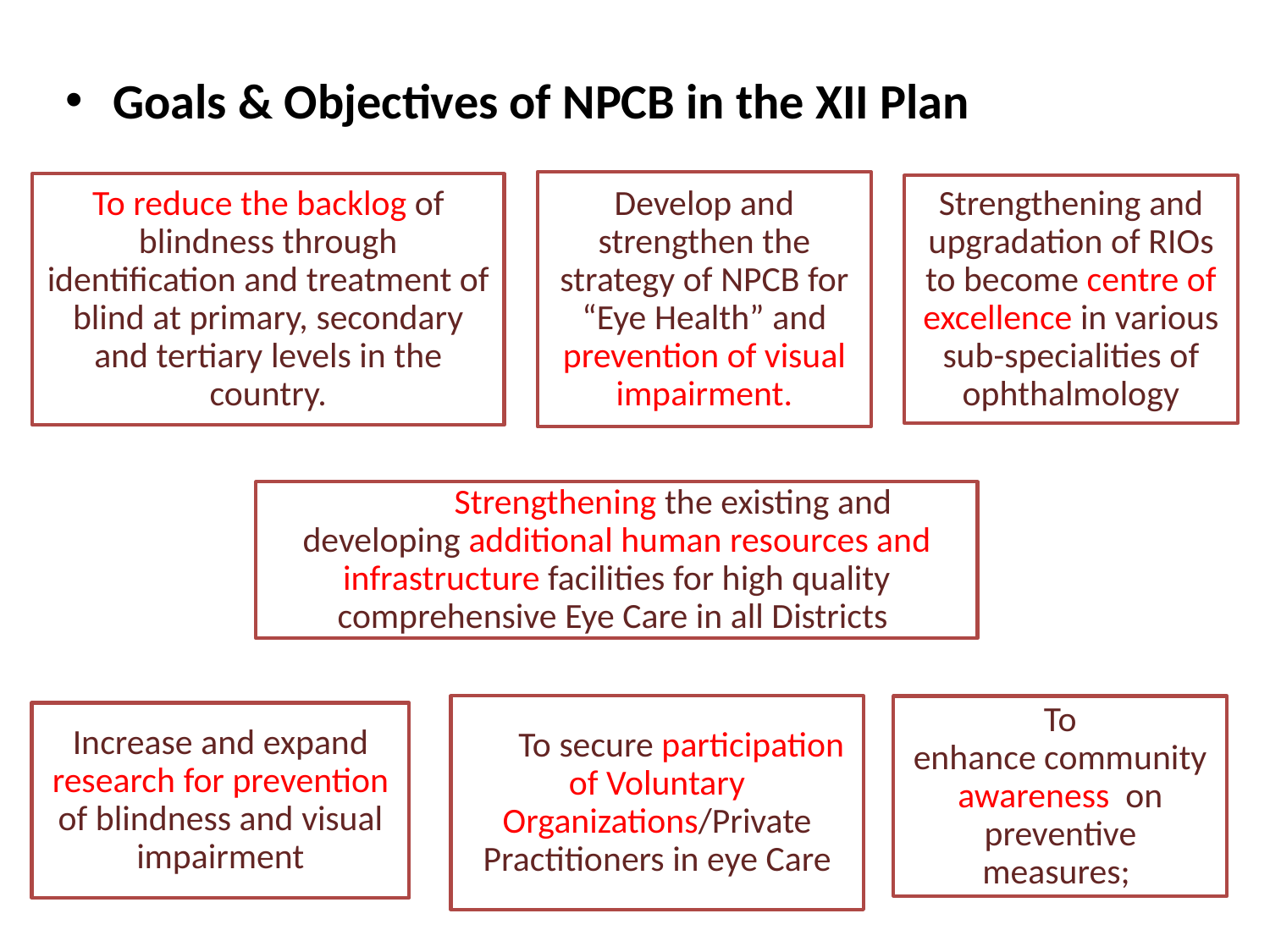

Goals & Objectives of NPCB in the XII Plan

To reduce the backlog of blindness through identification and treatment of blind at primary, secondary and tertiary levels in the country.
Develop and strengthen the strategy of NPCB for “Eye Health” and prevention of visual impairment.
Strengthening and upgradation of RIOs to become centre of excellence in various sub-specialities of ophthalmology
              Strengthening the existing and developing additional human resources and infrastructure facilities for high quality comprehensive Eye Care in all Districts
To enhance community awareness  on preventive measures;
Increase and expand research for prevention of blindness and visual impairment
      To secure participation of Voluntary Organizations/Private Practitioners in eye Care